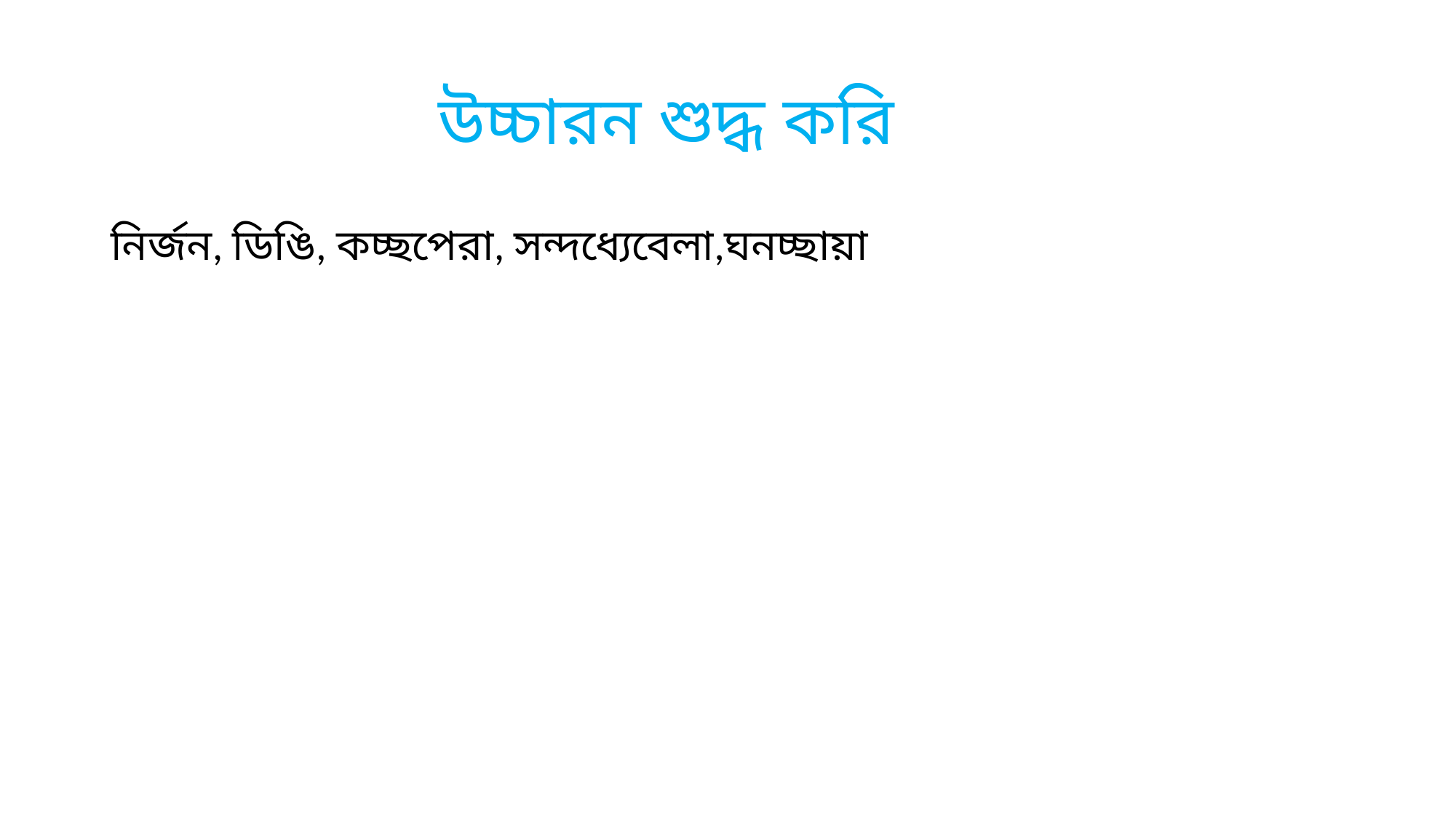

# উচ্চারন শুদ্ধ করি
নির্জন, ডিঙি, কচ্ছপেরা, সন্দধ্যেবেলা,ঘনচ্ছায়া